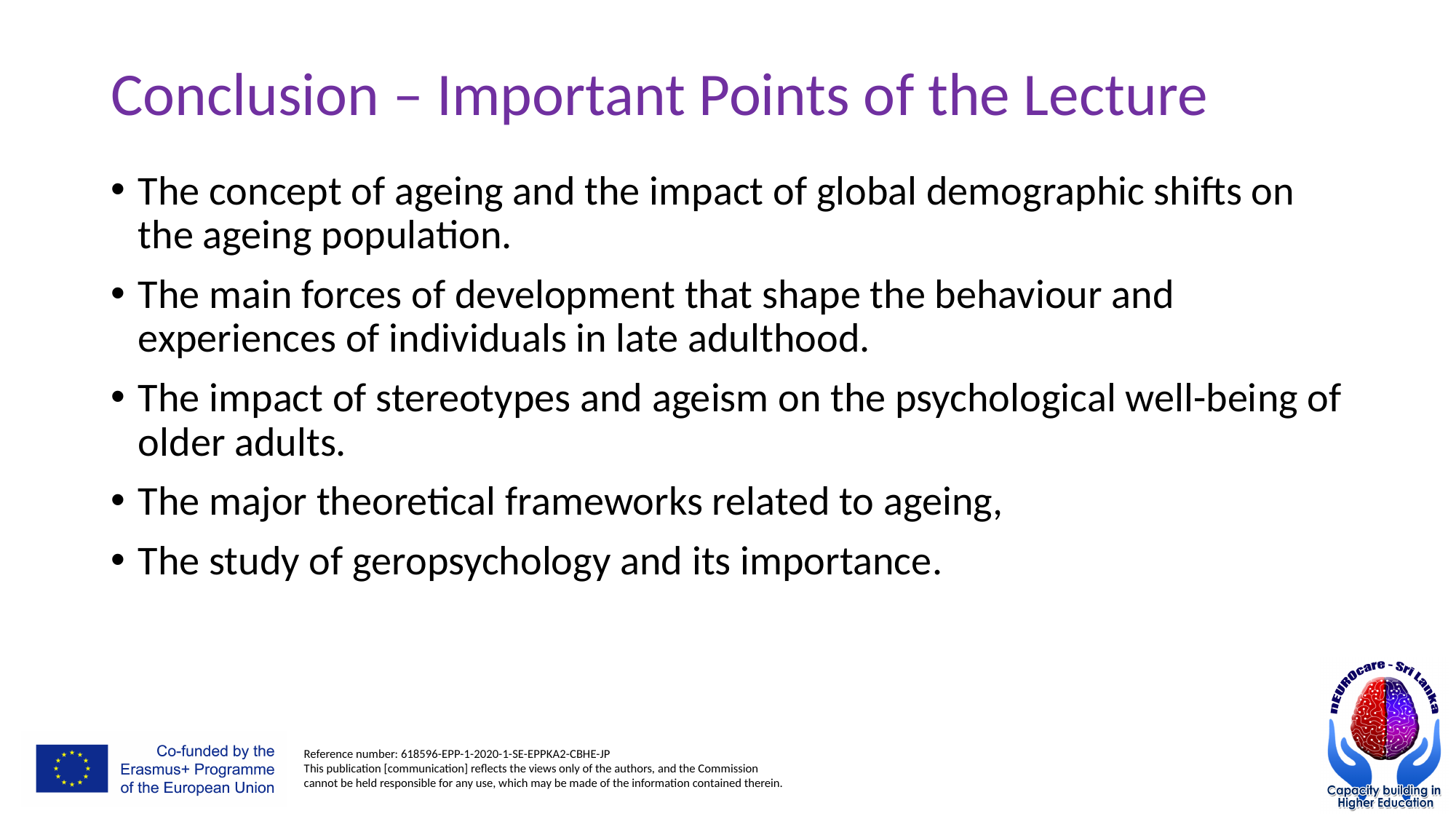

# Conclusion – Important Points of the Lecture
The concept of ageing and the impact of global demographic shifts on the ageing population.
The main forces of development that shape the behaviour and experiences of individuals in late adulthood.
The impact of stereotypes and ageism on the psychological well-being of older adults.
The major theoretical frameworks related to ageing,
The study of geropsychology and its importance.